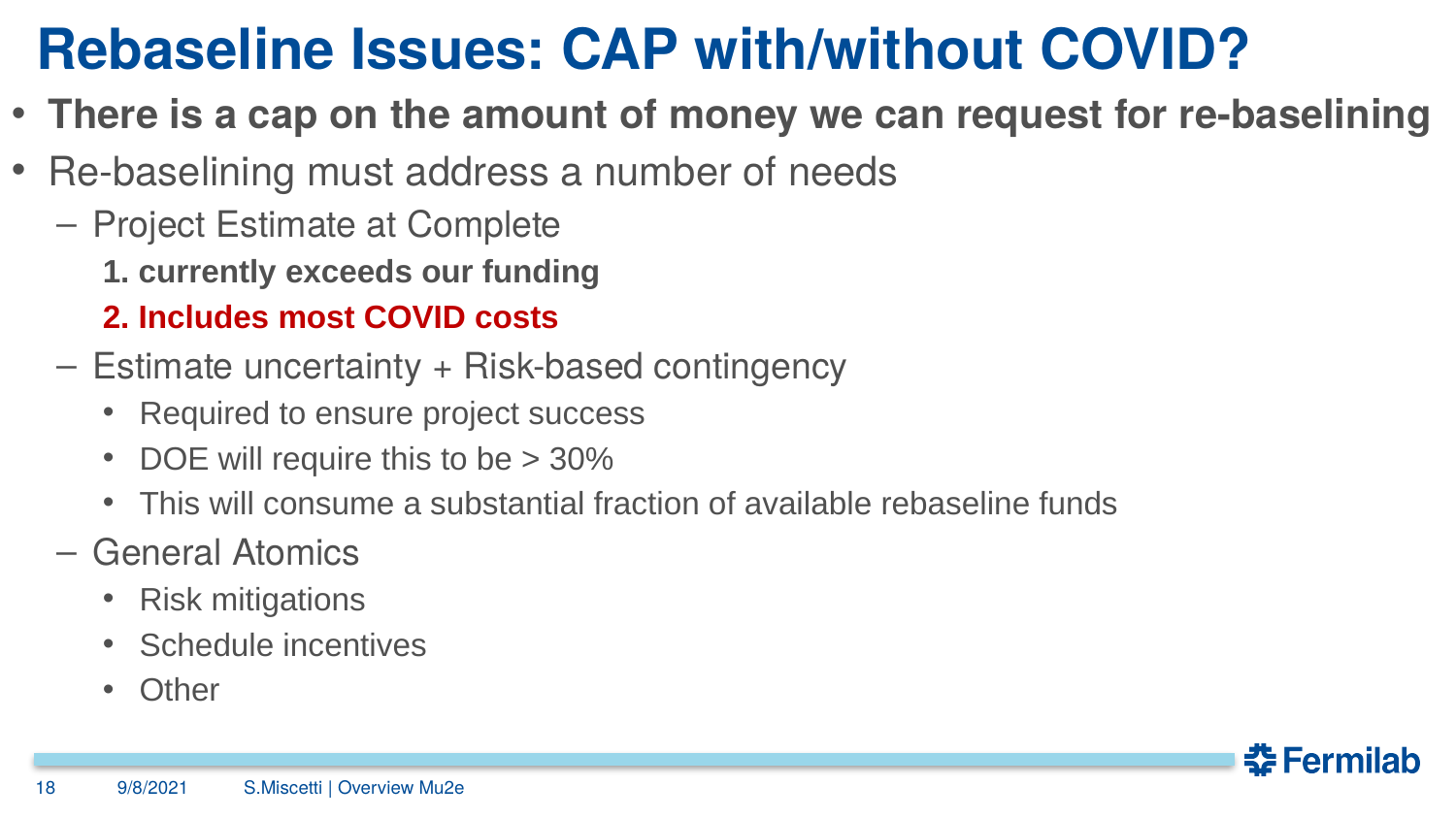

# Rebaseline Issues: CAP with/without COVID?
There is a cap on the amount of money we can request for re-baselining
Re-baselining must address a number of needs
Project Estimate at Complete
1. currently exceeds our funding
2. Includes most COVID costs
Estimate uncertainty + Risk-based contingency
Required to ensure project success
DOE will require this to be > 30%
This will consume a substantial fraction of available rebaseline funds
General Atomics
Risk mitigations
Schedule incentives
Other

18
9/8/2021
S.Miscetti | Overview Mu2e